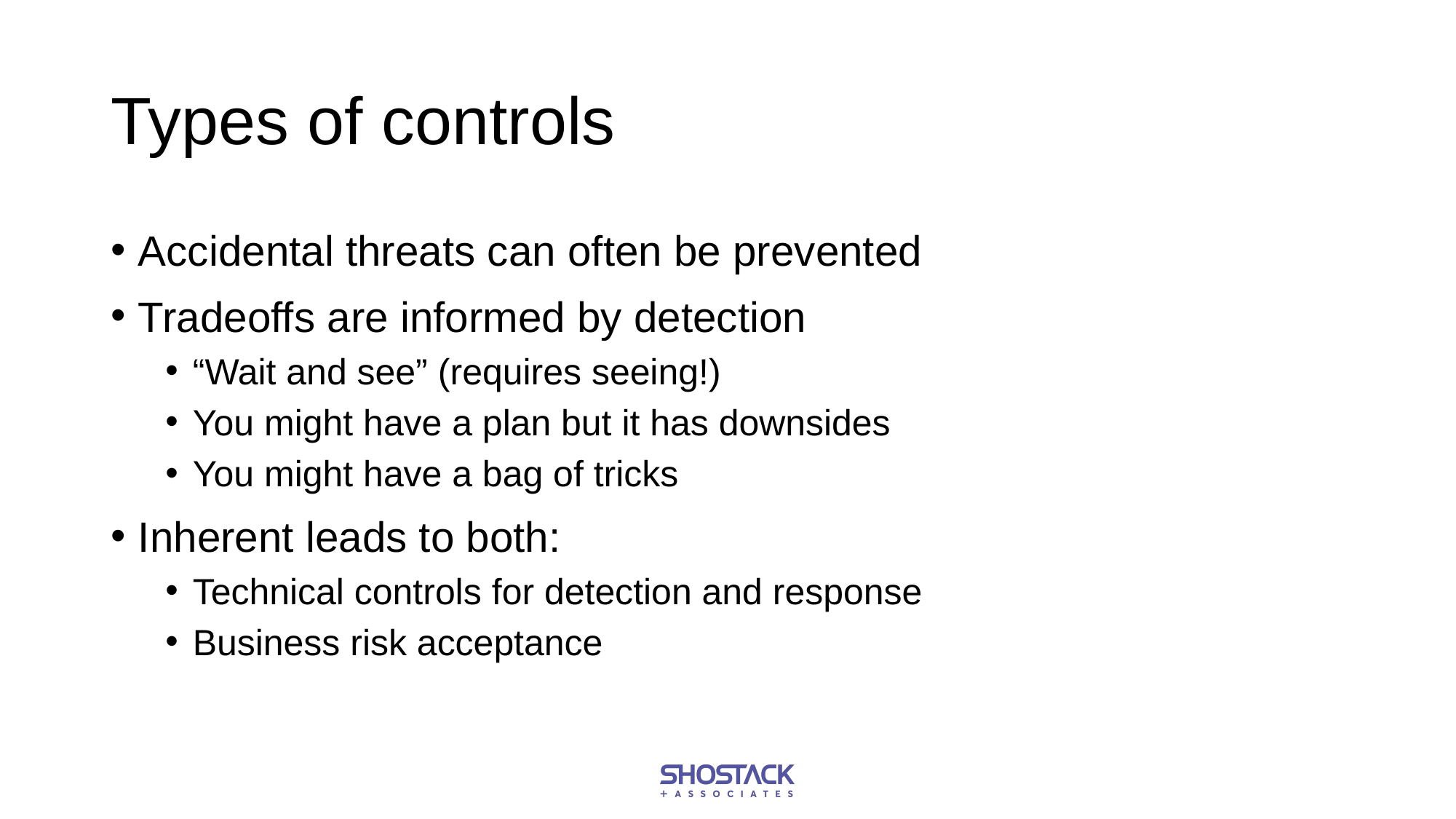

# Types of controls
Accidental threats can often be prevented
Tradeoffs are informed by detection
“Wait and see” (requires seeing!)
You might have a plan but it has downsides
You might have a bag of tricks
Inherent leads to both:
Technical controls for detection and response
Business risk acceptance